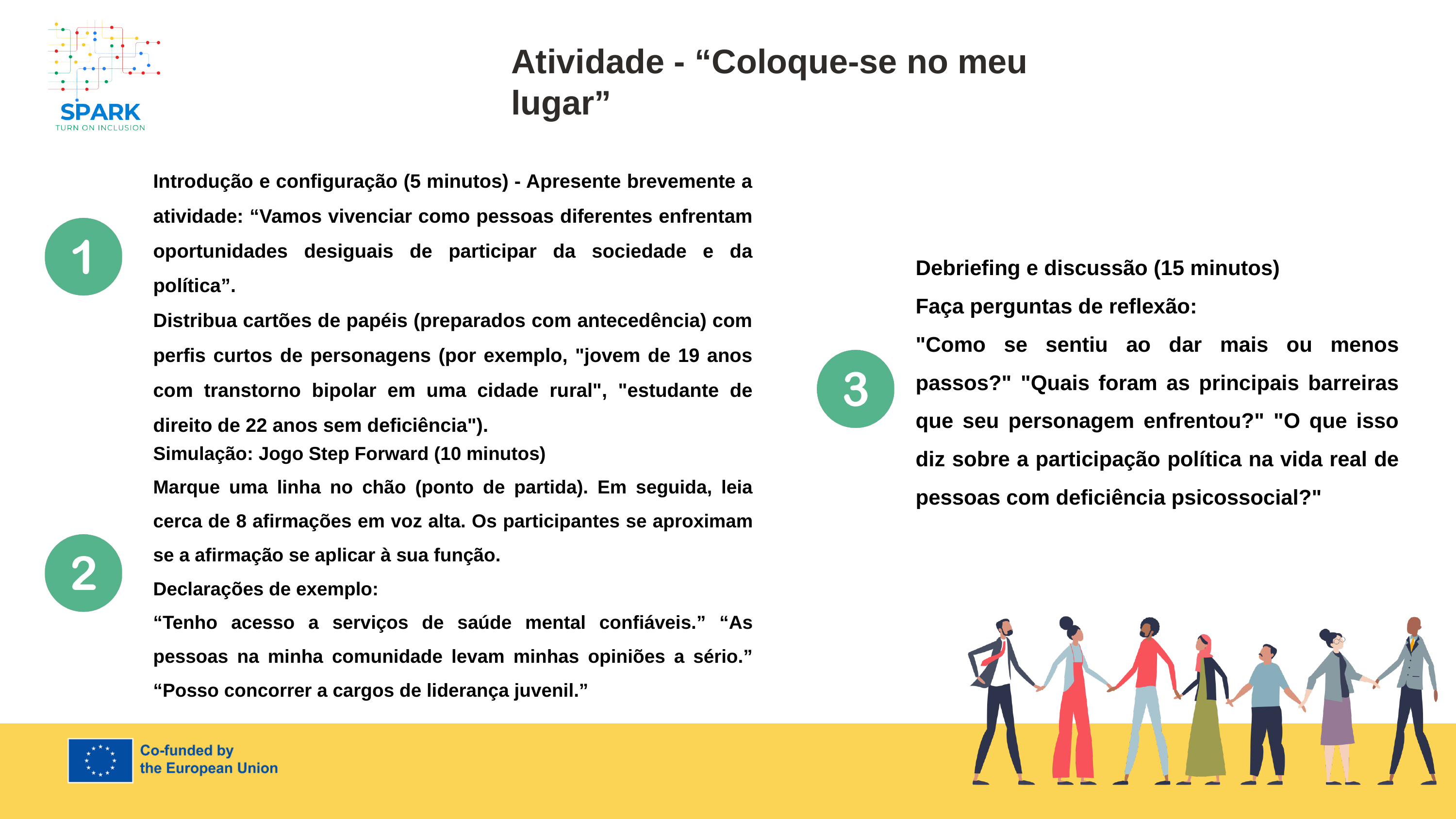

7

Atividade - “Coloque-se no meu lugar”

Introdução e configuração (5 minutos) - Apresente brevemente a atividade: “Vamos vivenciar como pessoas diferentes enfrentam oportunidades desiguais de participar da sociedade e da política”.
Distribua cartões de papéis (preparados com antecedência) com perfis curtos de personagens (por exemplo, "jovem de 19 anos com transtorno bipolar em uma cidade rural", "estudante de direito de 22 anos sem deficiência").

Debriefing e discussão (15 minutos)
Faça perguntas de reflexão:
"Como se sentiu ao dar mais ou menos passos?" "Quais foram as principais barreiras que seu personagem enfrentou?" "O que isso diz sobre a participação política na vida real de pessoas com deficiência psicossocial?"

Simulação: Jogo Step Forward (10 minutos)
Marque uma linha no chão (ponto de partida). Em seguida, leia cerca de 8 afirmações em voz alta. Os participantes se aproximam se a afirmação se aplicar à sua função.
Declarações de exemplo:
“Tenho acesso a serviços de saúde mental confiáveis.” “As pessoas na minha comunidade levam minhas opiniões a sério.” “Posso concorrer a cargos de liderança juvenil.”